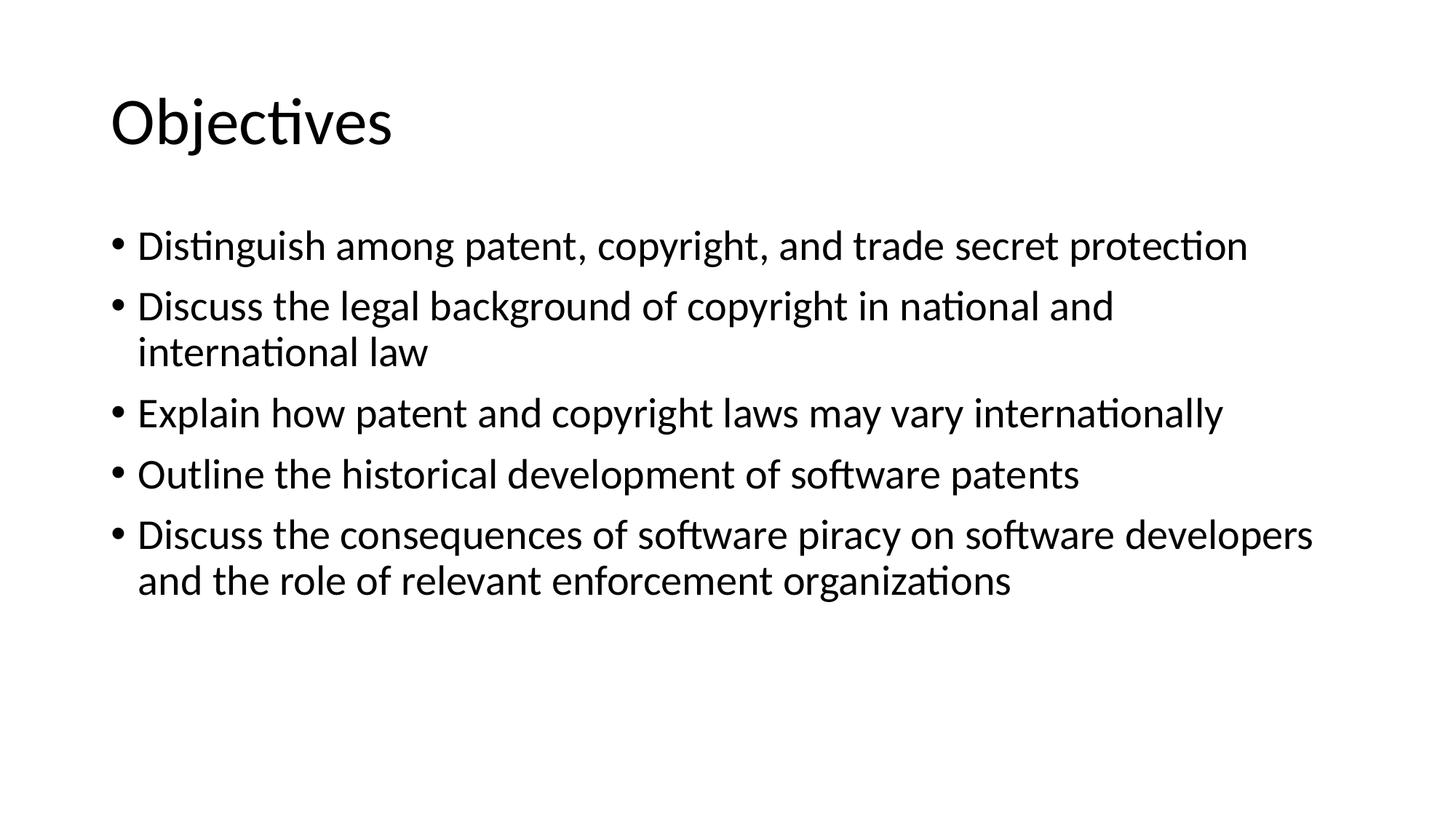

# Objectives
Distinguish among patent, copyright, and trade secret protection
Discuss the legal background of copyright in national and international law
Explain how patent and copyright laws may vary internationally
Outline the historical development of software patents
Discuss the consequences of software piracy on software developers and the role of relevant enforcement organizations